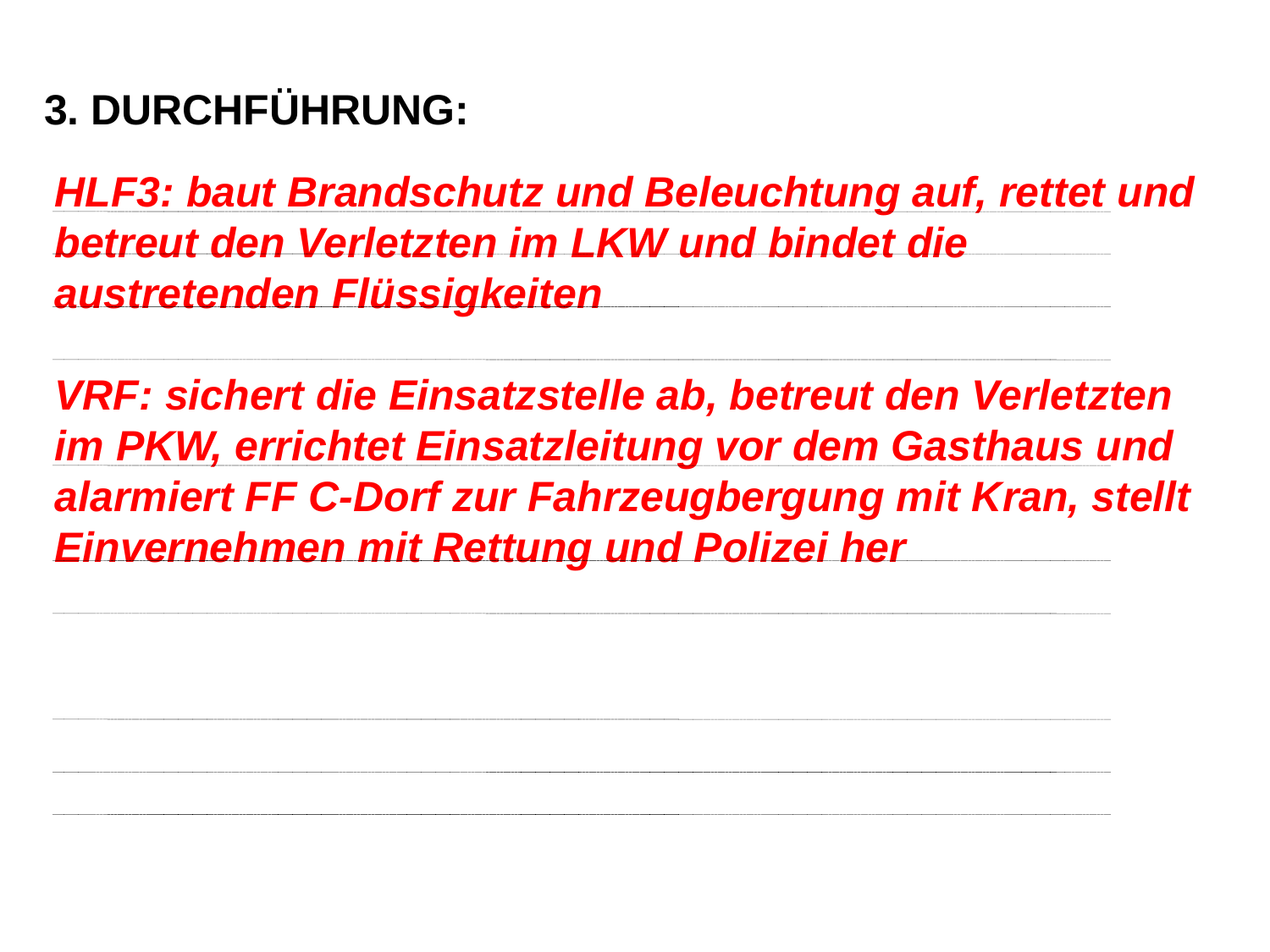

3. DURCHFÜHRUNG:

HLF3: baut Brandschutz und Beleuchtung auf, rettet und betreut den Verletzten im LKW und bindet die austretenden Flüssigkeiten
VRF: sichert die Einsatzstelle ab, betreut den Verletzten im PKW, errichtet Einsatzleitung vor dem Gasthaus und alarmiert FF C-Dorf zur Fahrzeugbergung mit Kran, stellt Einvernehmen mit Rettung und Polizei her

27